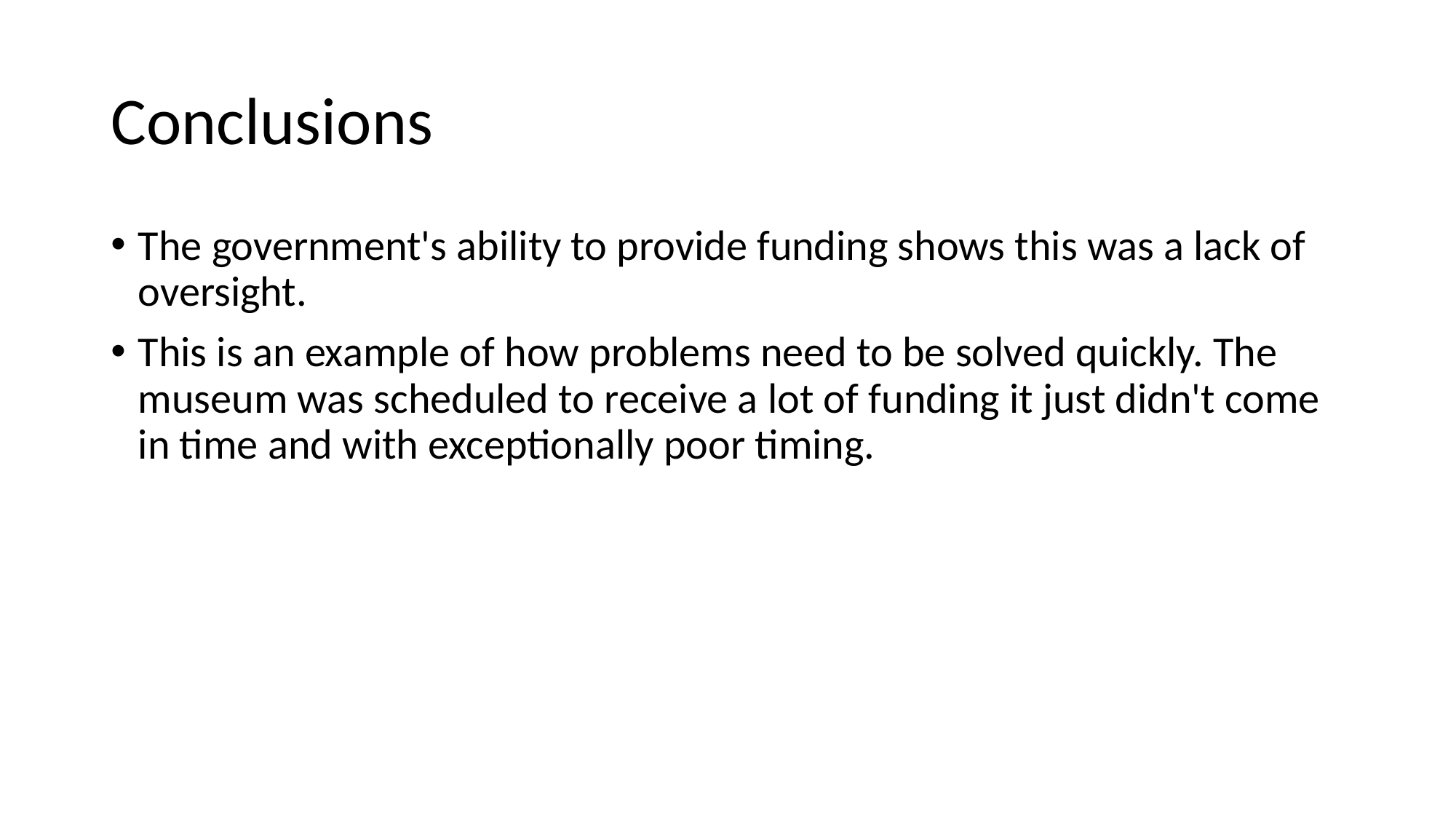

# Conclusions
The government's ability to provide funding shows this was a lack of oversight.
This is an example of how problems need to be solved quickly. The museum was scheduled to receive a lot of funding it just didn't come in time and with exceptionally poor timing.